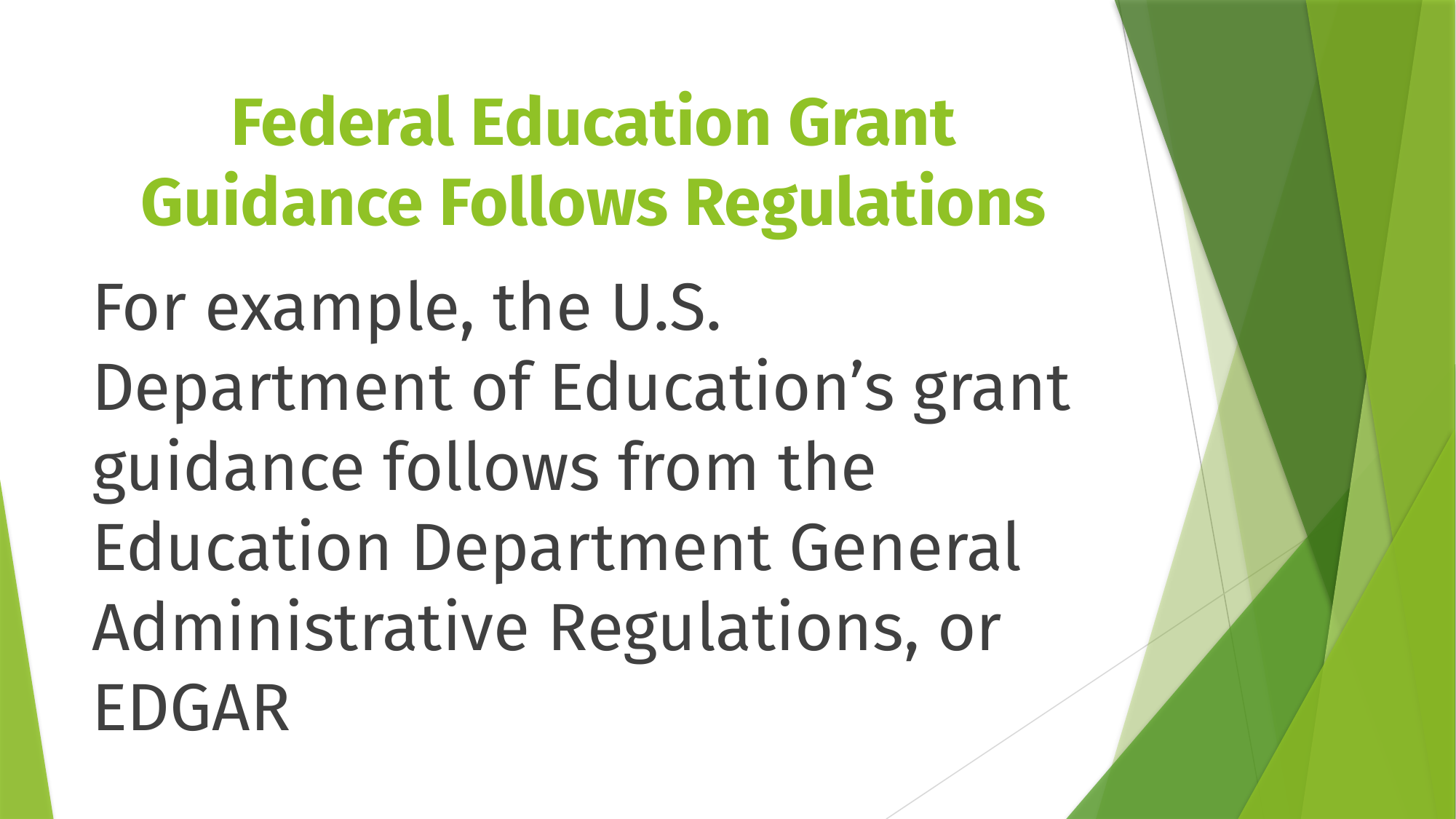

# Federal Education Grant Guidance Follows Regulations
For example, the U.S. Department of Education’s grant guidance follows from the Education Department General Administrative Regulations, or EDGAR